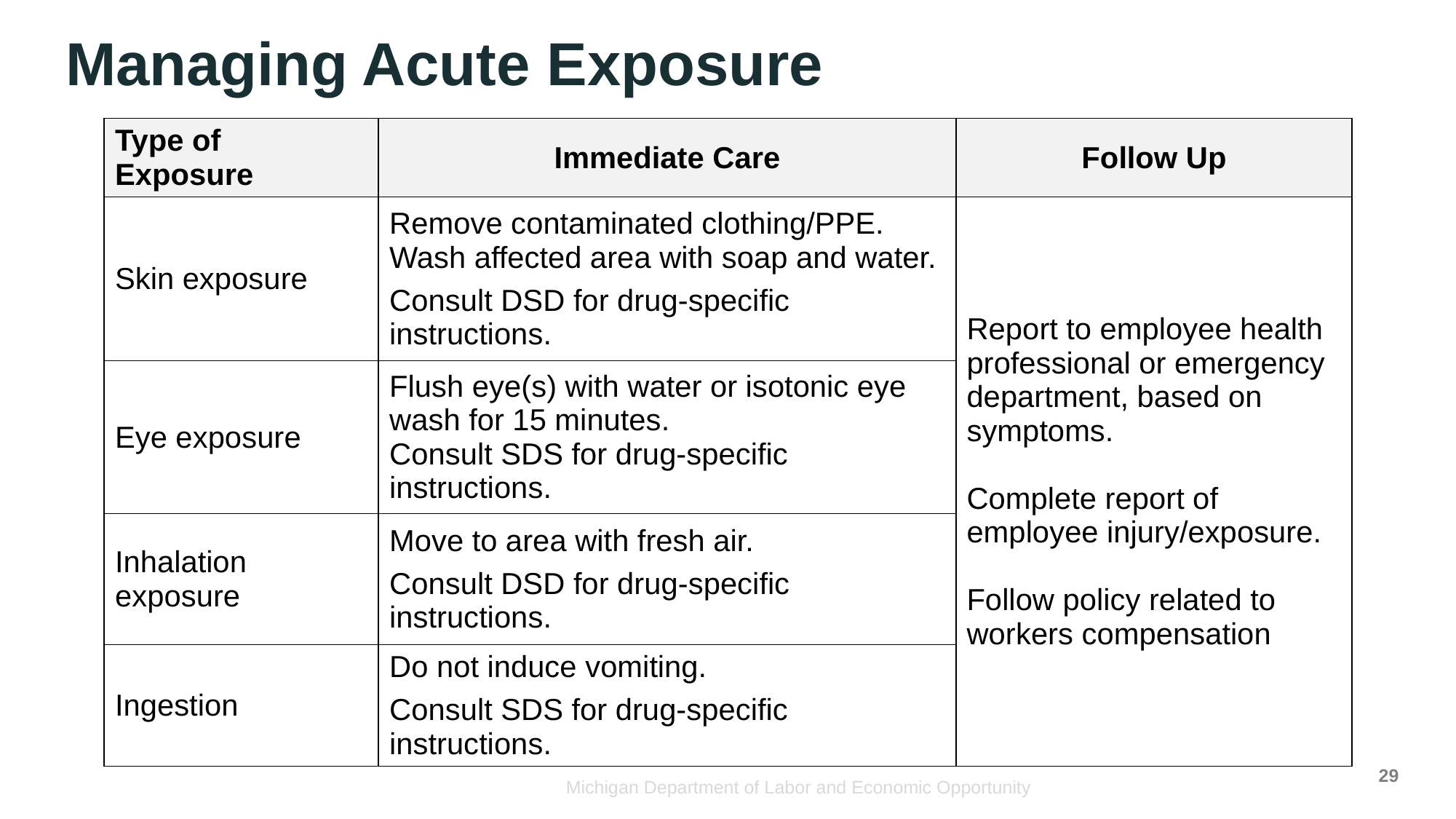

# Managing Acute Exposure
| Type of Exposure | Immediate Care | Follow Up |
| --- | --- | --- |
| Skin exposure | Remove contaminated clothing/PPE. Wash affected area with soap and water. Consult DSD for drug-specific instructions. | Report to employee health professional or emergency department, based on symptoms. Complete report of employee injury/exposure. Follow policy related to workers compensation |
| Eye exposure | Flush eye(s) with water or isotonic eye wash for 15 minutes. Consult SDS for drug-specific instructions. |  |
| Inhalation exposure | Move to area with fresh air. Consult DSD for drug-specific instructions. |  |
| Ingestion | Do not induce vomiting. Consult SDS for drug-specific instructions. |  |
29
Michigan Department of Labor and Economic Opportunity